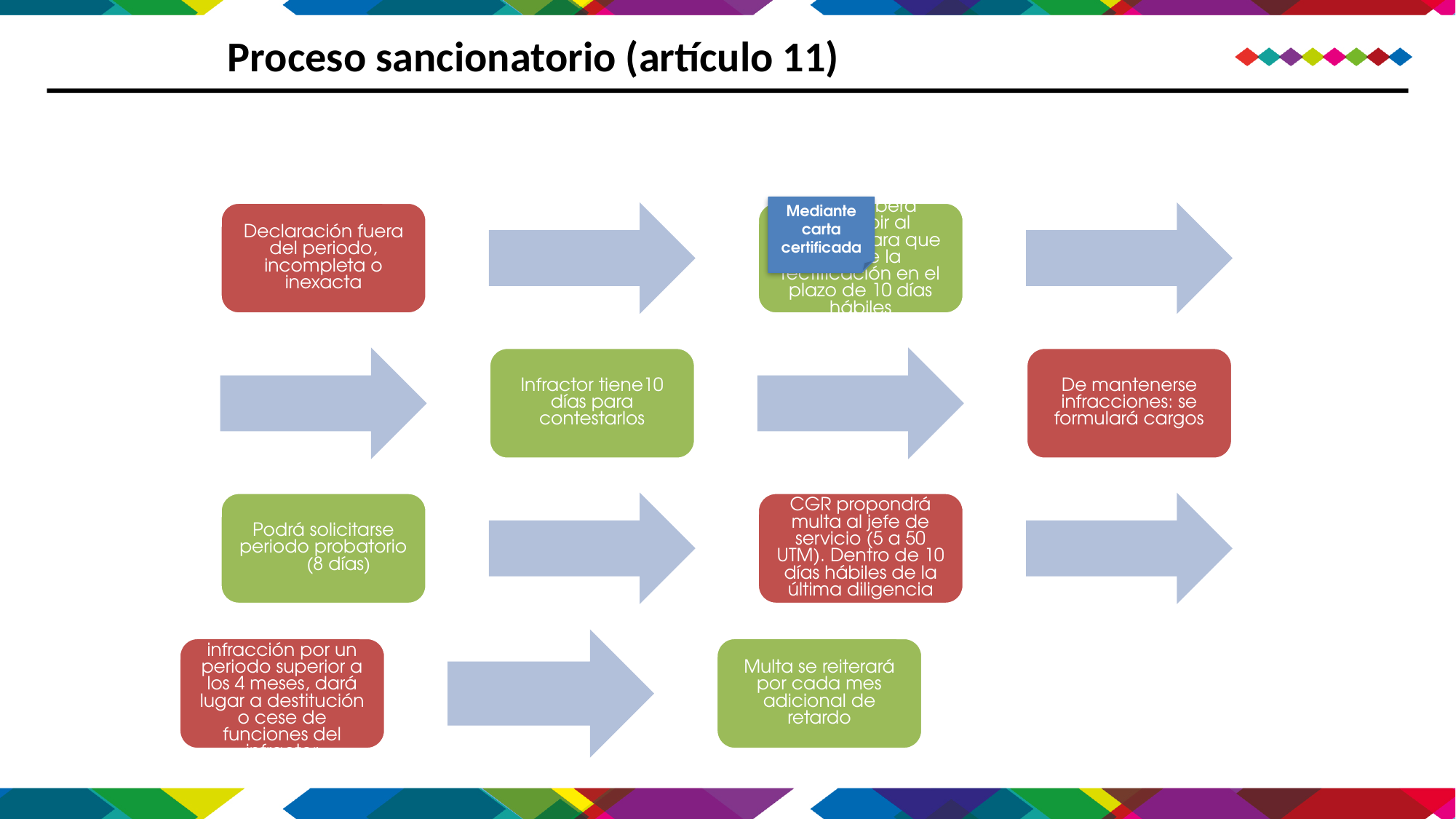

# Proceso sancionatorio (artículo 11)
Mediante carta certificada
Declaración fuera del periodo, incompleta o inexacta
De mantenerse infracciones: se formulará cargos
Infractor tiene10 días para contestarlos
Podrá solicitarse periodo probatorio        (8 días)
CGR propondrá multa al jefe de servicio (5 a 50 UTM). Dentro de 10 días hábiles de la última diligencia
Multa se reiterará por cada mes adicional de retardo
De mantenerse la infracción por un periodo superior a los 4 meses, dará lugar a destitución o cese de funciones del infractor